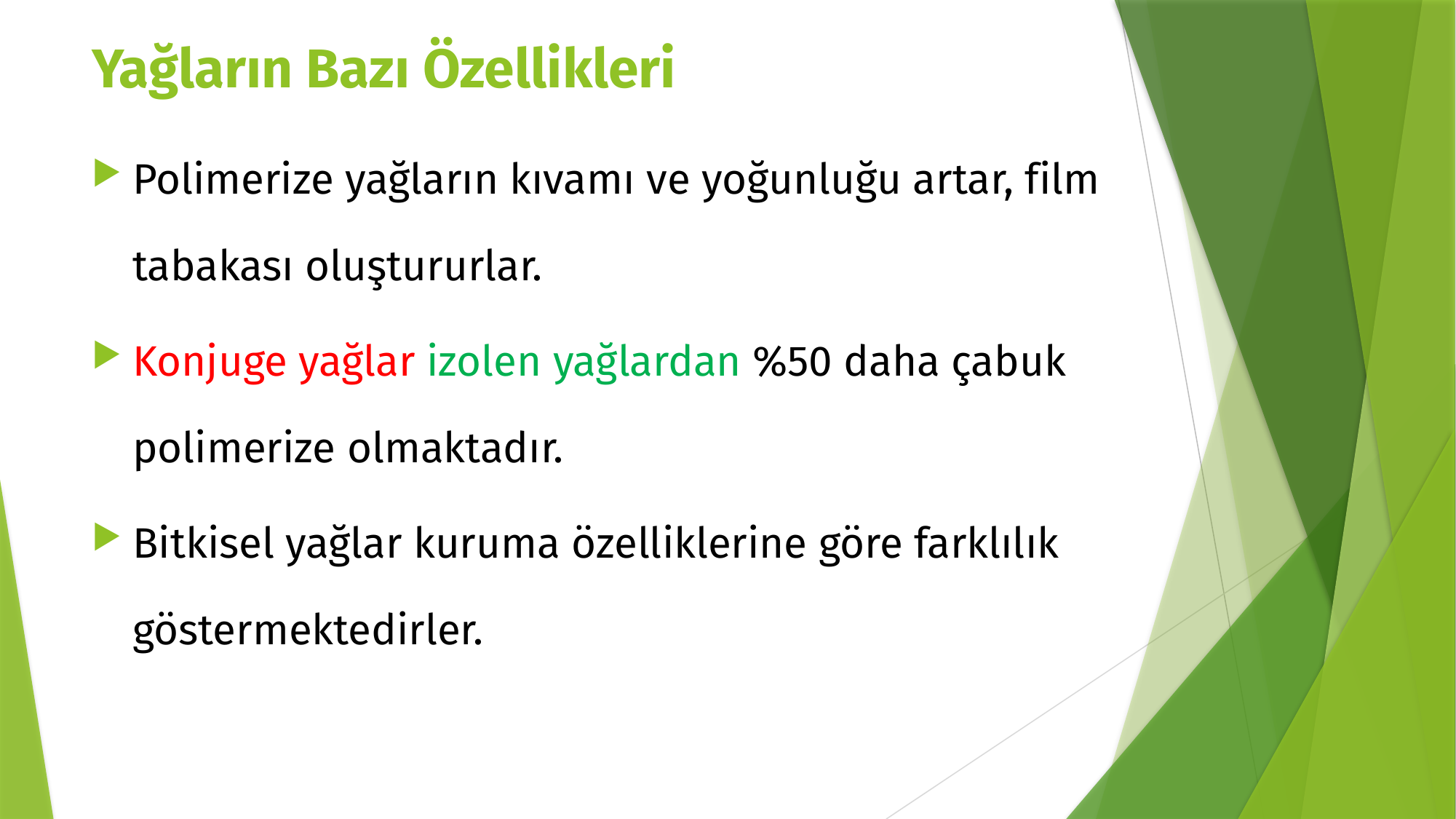

Yağların Bazı Özellikleri
Polimerize yağların kıvamı ve yoğunluğu artar, film tabakası oluştururlar.
Konjuge yağlar izolen yağlardan %50 daha çabuk polimerize olmaktadır.
Bitkisel yağlar kuruma özelliklerine göre farklılık göstermektedirler.